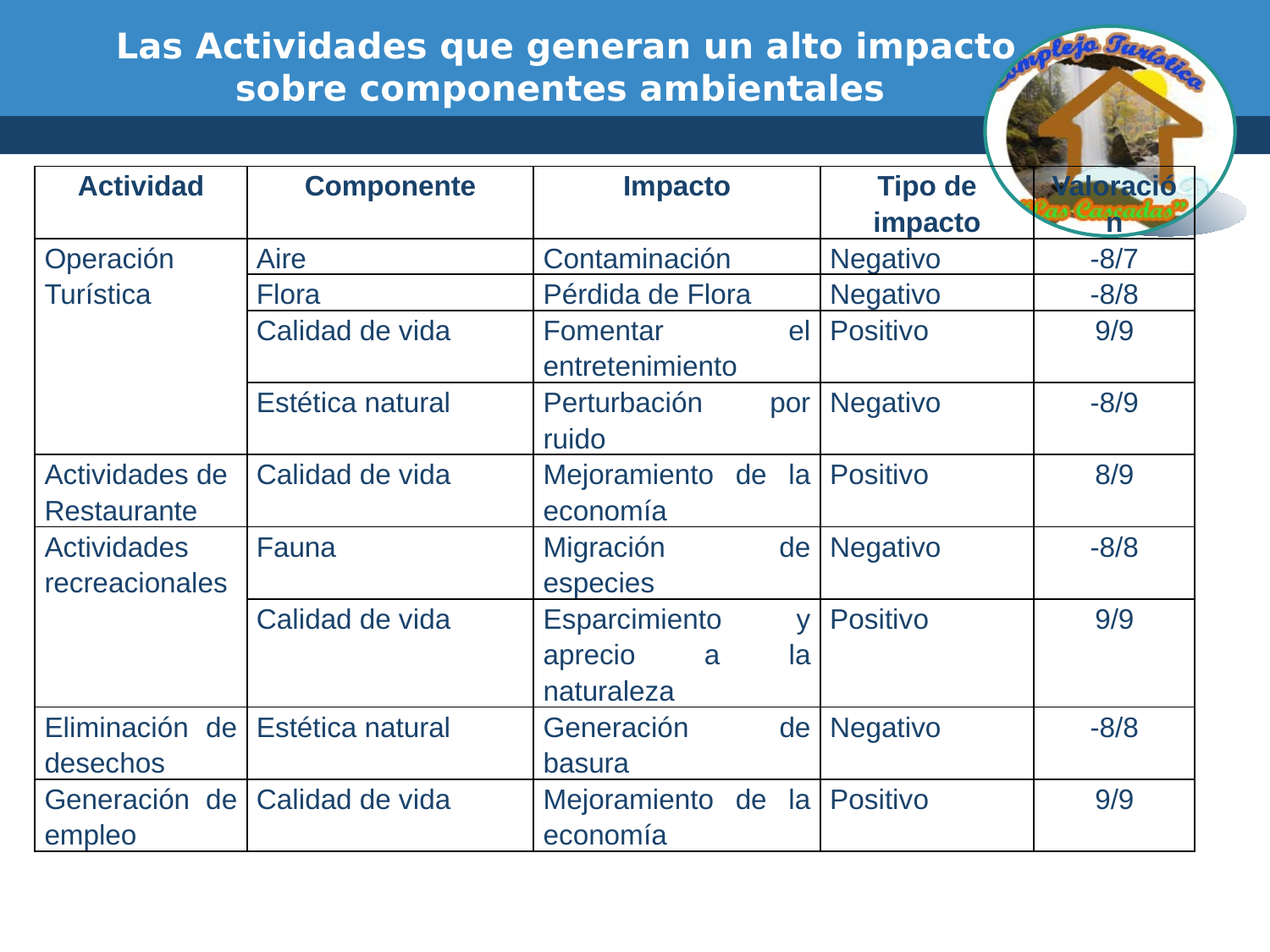

# Las Actividades que generan un alto impacto sobre componentes ambientales
| Actividad | Componente | Impacto | Tipo de impacto | Valoración |
| --- | --- | --- | --- | --- |
| Operación Turística | Aire | Contaminación | Negativo | -8/7 |
|  | Flora | Pérdida de Flora | Negativo | -8/8 |
|  | Calidad de vida | Fomentar el entretenimiento | Positivo | 9/9 |
|  | Estética natural | Perturbación por ruido | Negativo | -8/9 |
| Actividades de Restaurante | Calidad de vida | Mejoramiento de la economía | Positivo | 8/9 |
| Actividades recreacionales | Fauna | Migración de especies | Negativo | -8/8 |
|  | Calidad de vida | Esparcimiento y aprecio a la naturaleza | Positivo | 9/9 |
| Eliminación de desechos | Estética natural | Generación de basura | Negativo | -8/8 |
| Generación de empleo | Calidad de vida | Mejoramiento de la economía | Positivo | 9/9 |